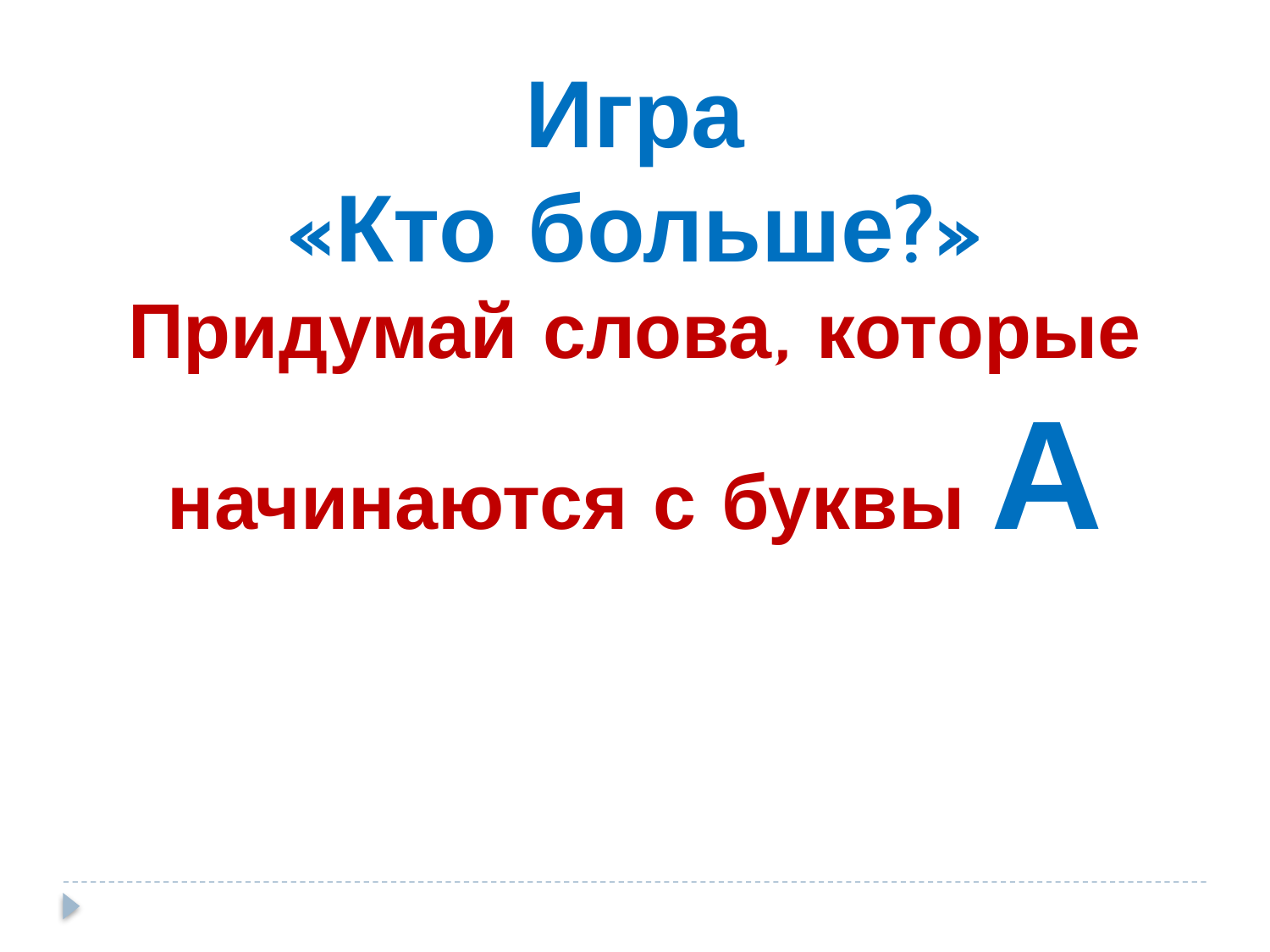

Игра
«Кто больше?»
Придумай слова, которые начинаются с буквы А